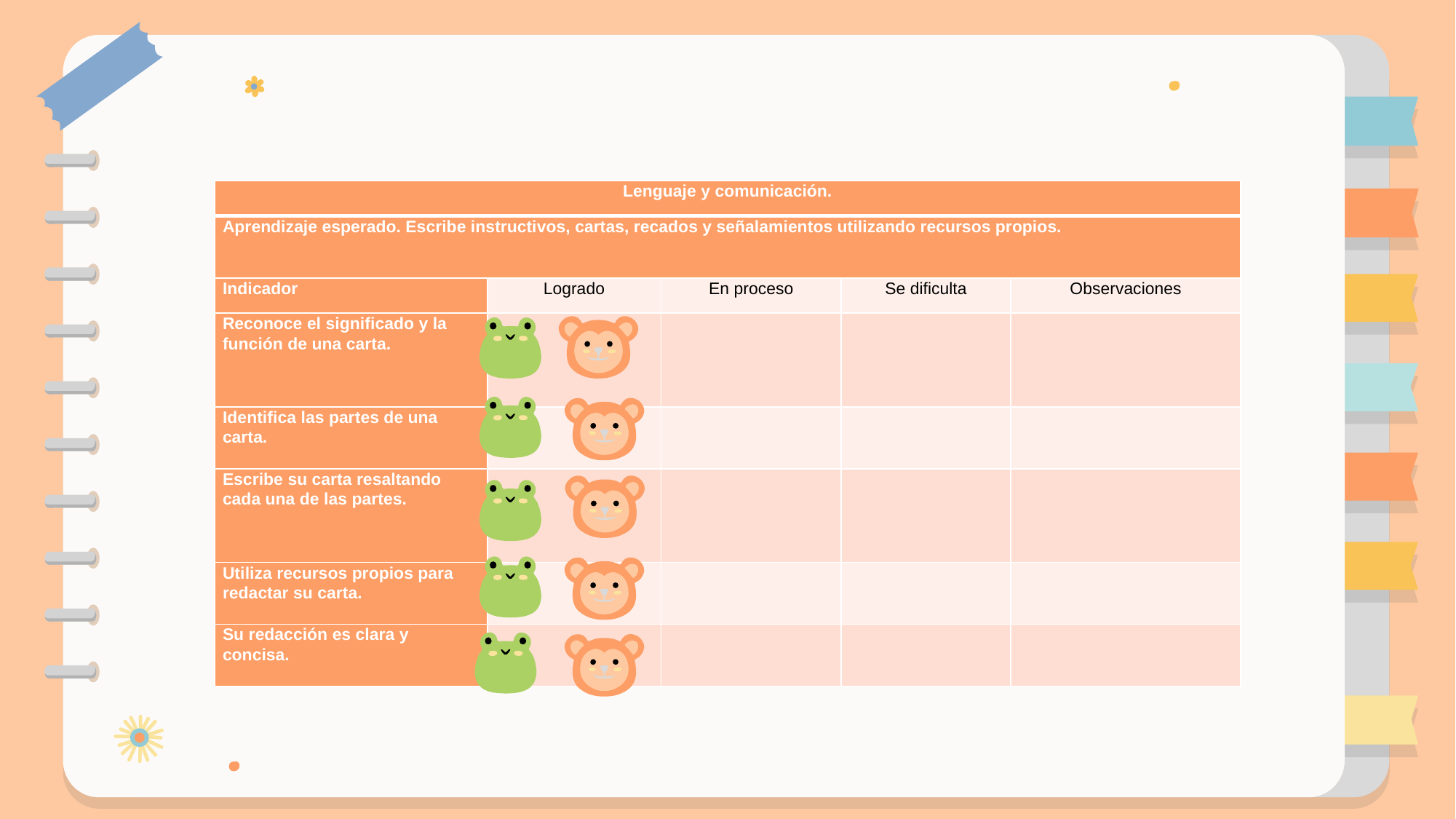

| Lenguaje y comunicación. |  |  |  |  |
| --- | --- | --- | --- | --- |
| Aprendizaje esperado. Escribe instructivos, cartas, recados y señalamientos utilizando recursos propios. |  |  |  |  |
| Indicador | Logrado | En proceso | Se dificulta | Observaciones |
| Reconoce el significado y la función de una carta. |  |  |  |  |
| Identifica las partes de una carta. |  |  |  |  |
| Escribe su carta resaltando cada una de las partes. |  |  |  |  |
| Utiliza recursos propios para redactar su carta. |  |  |  |  |
| Su redacción es clara y concisa. |  |  |  |  |